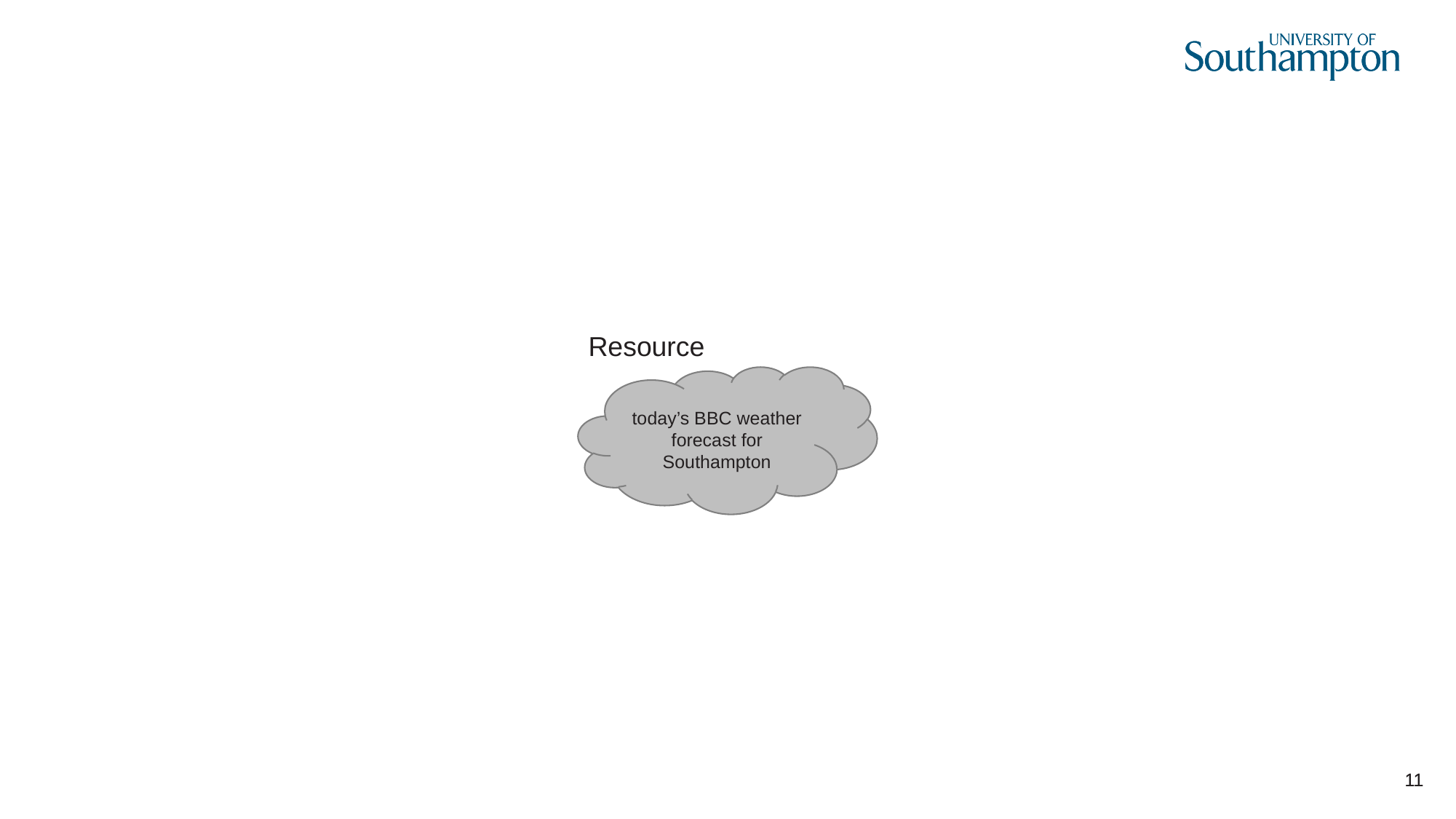

Resource
today’s BBC weather forecast for Southampton

11